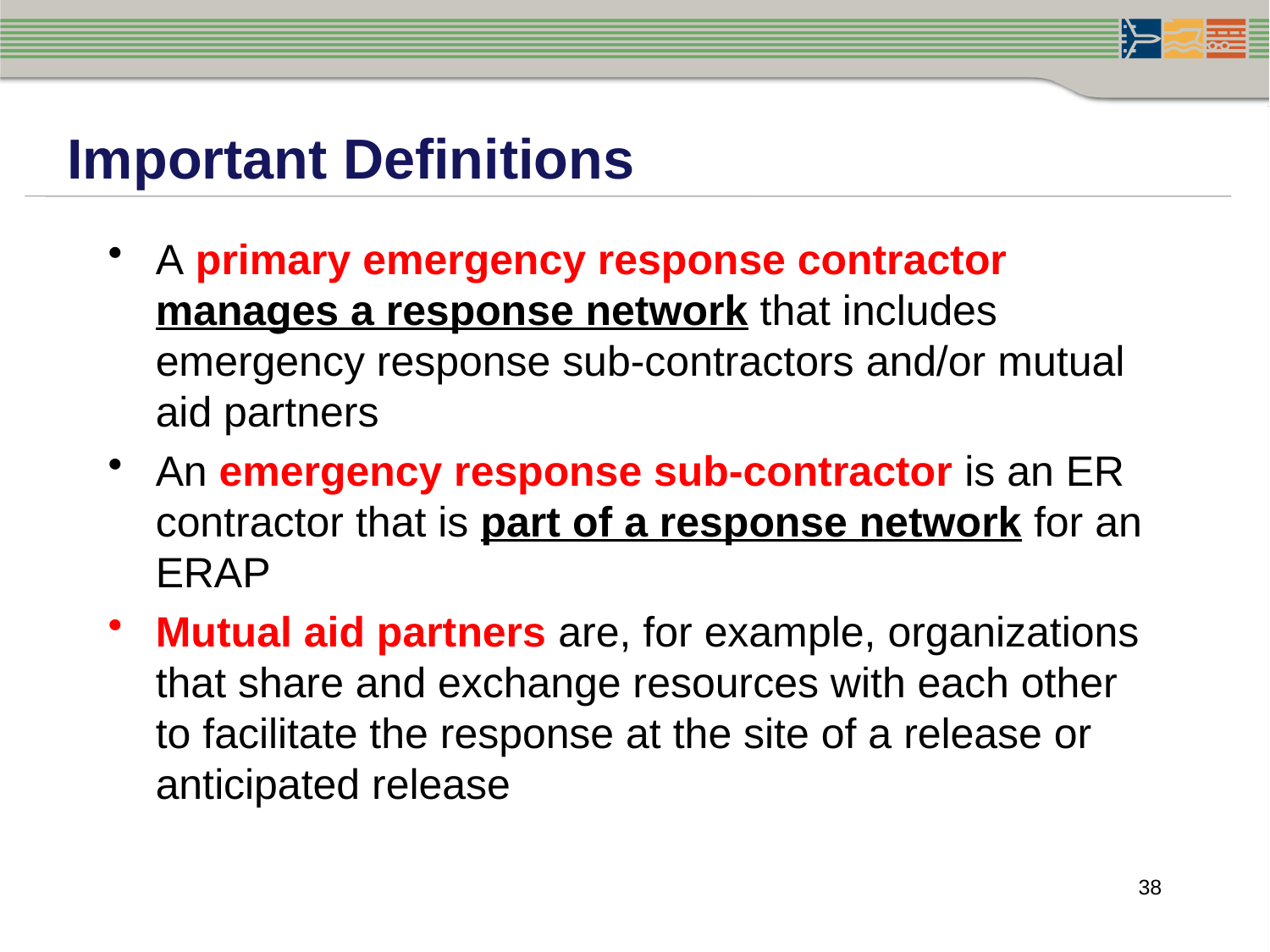

Important Definitions

A primary emergency response contractor manages a response network that includes emergency response sub-contractors and/or mutual aid partners
An emergency response sub-contractor is an ER contractor that is part of a response network for an ERAP
Mutual aid partners are, for example, organizations that share and exchange resources with each other to facilitate the response at the site of a release or anticipated release
38